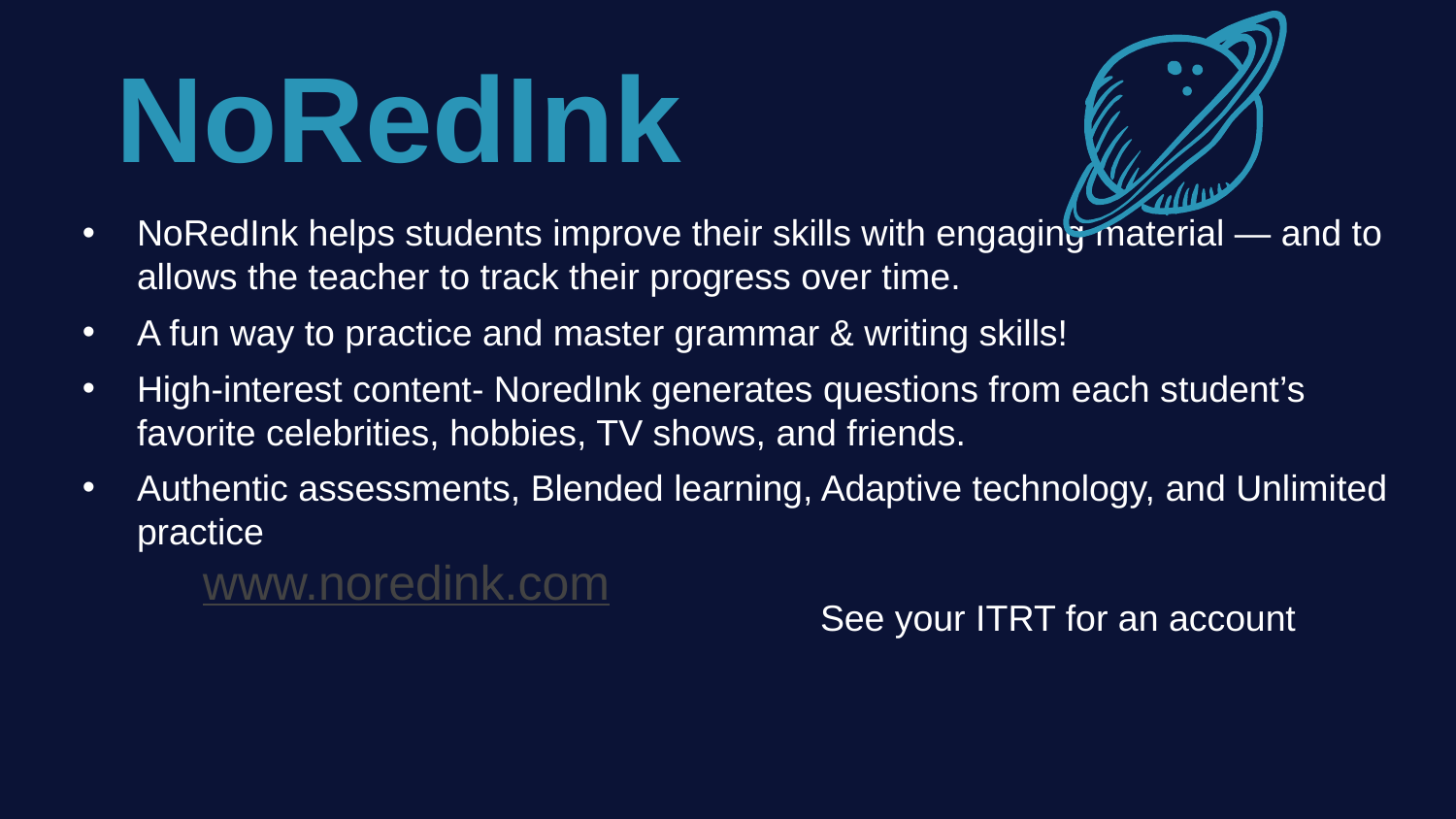

NoRedInk
NoRedInk helps students improve their skills with engaging material — and to allows the teacher to track their progress over time.
A fun way to practice and master grammar & writing skills!
High-interest content- NoredInk generates questions from each student’s favorite celebrities, hobbies, TV shows, and friends.
Authentic assessments, Blended learning, Adaptive technology, and Unlimited practice
www.noredink.com
See your ITRT for an account